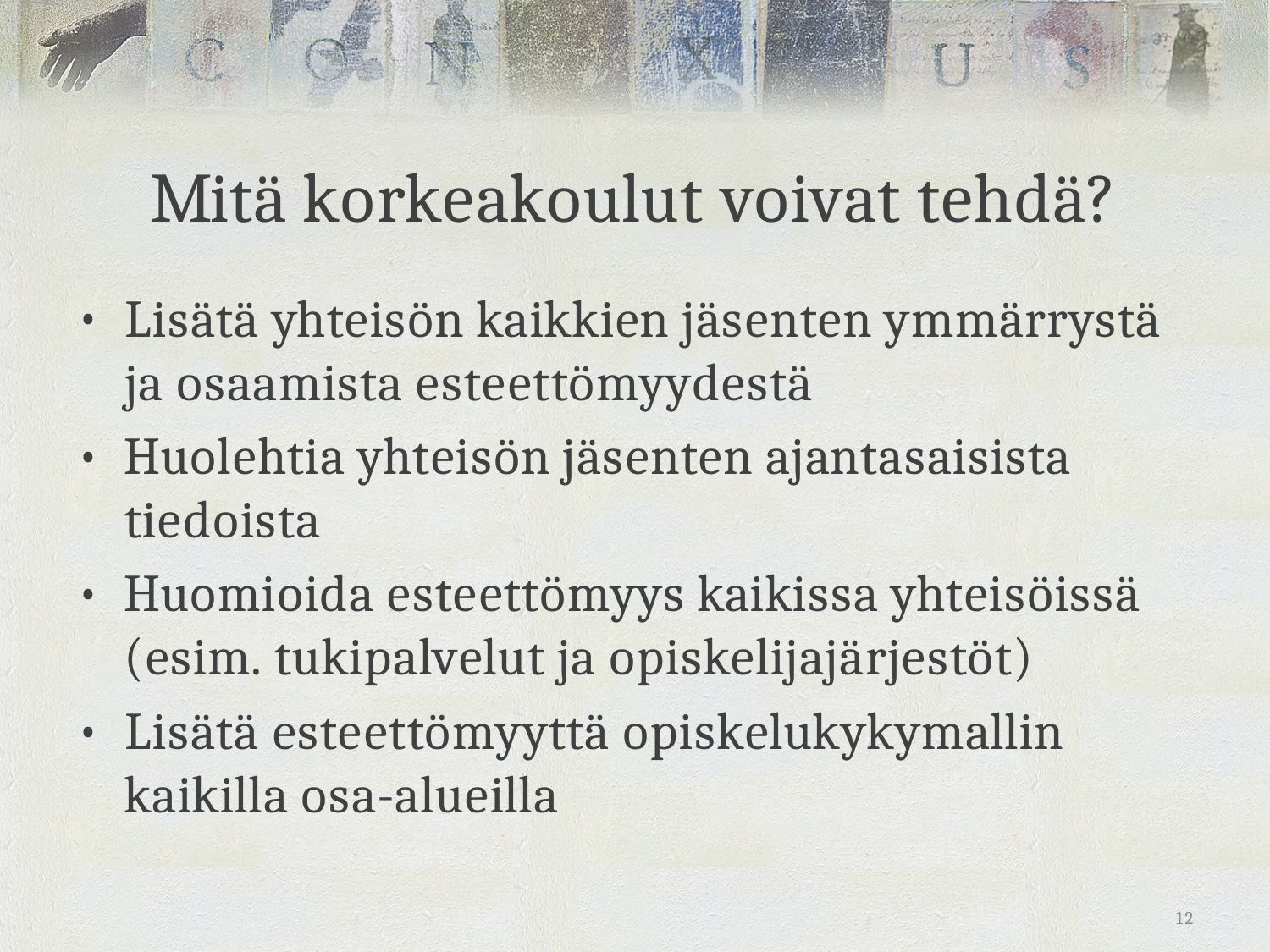

# Mitä korkeakoulut voivat tehdä?
Lisätä yhteisön kaikkien jäsenten ymmärrystä ja osaamista esteettömyydestä
Huolehtia yhteisön jäsenten ajantasaisista tiedoista
Huomioida esteettömyys kaikissa yhteisöissä (esim. tukipalvelut ja opiskelijajärjestöt)
Lisätä esteettömyyttä opiskelukykymallin kaikilla osa-alueilla

12